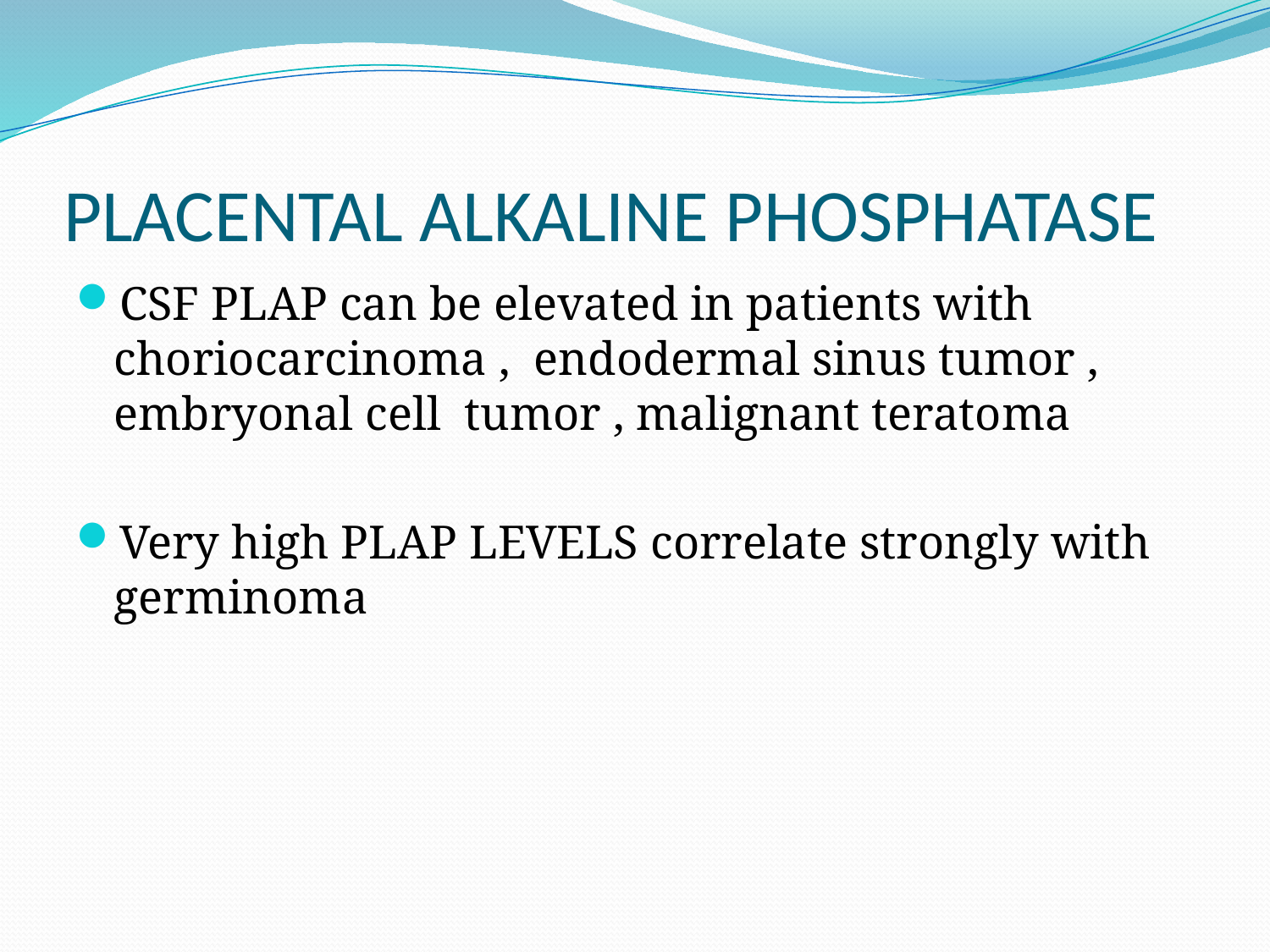

# PLACENTAL ALKALINE PHOSPHATASE
CSF PLAP can be elevated in patients with  choriocarcinoma ,  endodermal sinus tumor , embryonal cell  tumor , malignant teratoma

Very high PLAP LEVELS correlate strongly with germinoma